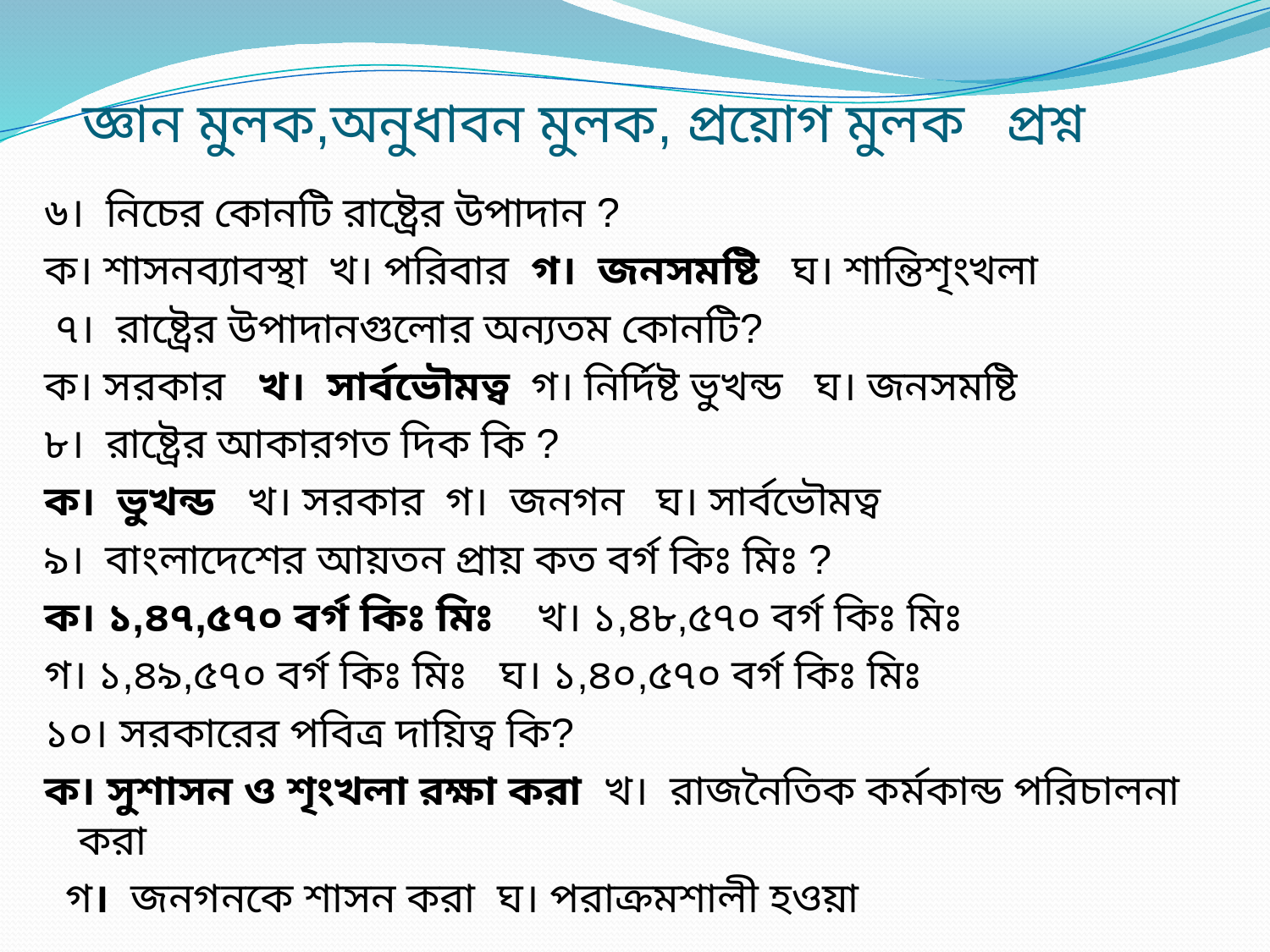

# জ্ঞান মুলক,অনুধাবন মুলক, প্রয়োগ মুলক   প্রশ্ন
৬।  নিচের কোনটি রাষ্ট্রের উপাদান ?
ক। শাসনব্যাবস্থা  খ। পরিবার  গ।  জনসমষ্টি   ঘ। শান্তিশৃংখলা
 ৭।  রাষ্ট্রের উপাদানগুলোর অন্যতম কোনটি?
ক। সরকার   খ।  সার্বভৌমত্ব  গ। নির্দিষ্ট ভুখন্ড   ঘ। জনসমষ্টি
৮।  রাষ্ট্রের আকারগত দিক কি ?
ক।  ভুখন্ড   খ। সরকার  গ।  জনগন   ঘ। সার্বভৌমত্ব
৯।  বাংলাদেশের আয়তন প্রায় কত বর্গ কিঃ মিঃ ?
ক। ১,৪৭,৫৭০ বর্গ কিঃ মিঃ    খ। ১,৪৮,৫৭০ বর্গ কিঃ মিঃ
গ। ১,৪৯,৫৭০ বর্গ কিঃ মিঃ   ঘ। ১,৪০,৫৭০ বর্গ কিঃ মিঃ
১০। সরকারের পবিত্র দায়িত্ব কি?
ক। সুশাসন ও শৃংখলা রক্ষা করা  খ।  রাজনৈতিক কর্মকান্ড পরিচালনা করা
  গ।  জনগনকে শাসন করা  ঘ। পরাক্রমশালী হওয়া